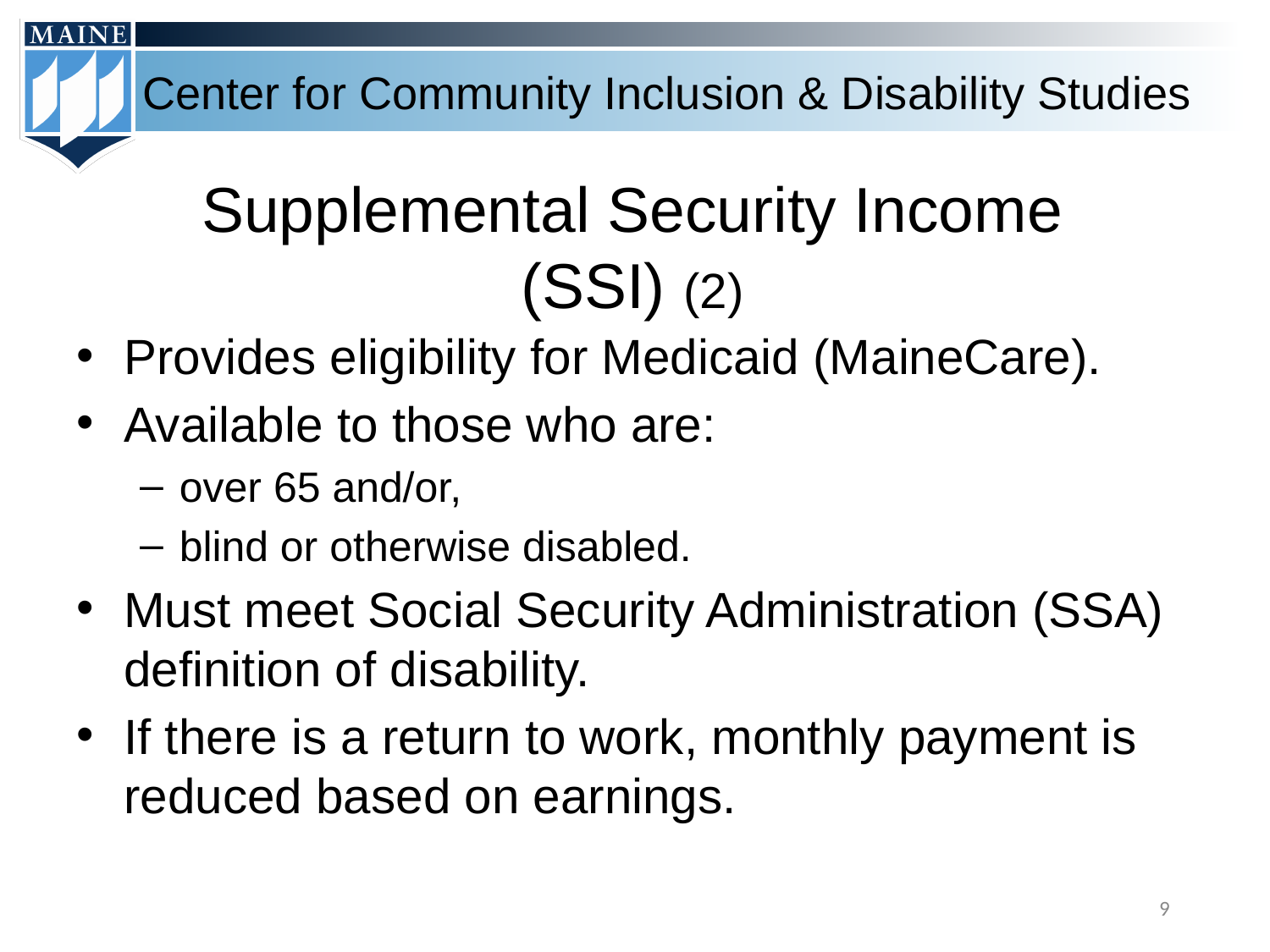

# Supplemental Security Income (SSI) (2)
Provides eligibility for Medicaid (MaineCare).
Available to those who are:
over 65 and/or,
blind or otherwise disabled.
Must meet Social Security Administration (SSA) definition of disability.
If there is a return to work, monthly payment is reduced based on earnings.
9